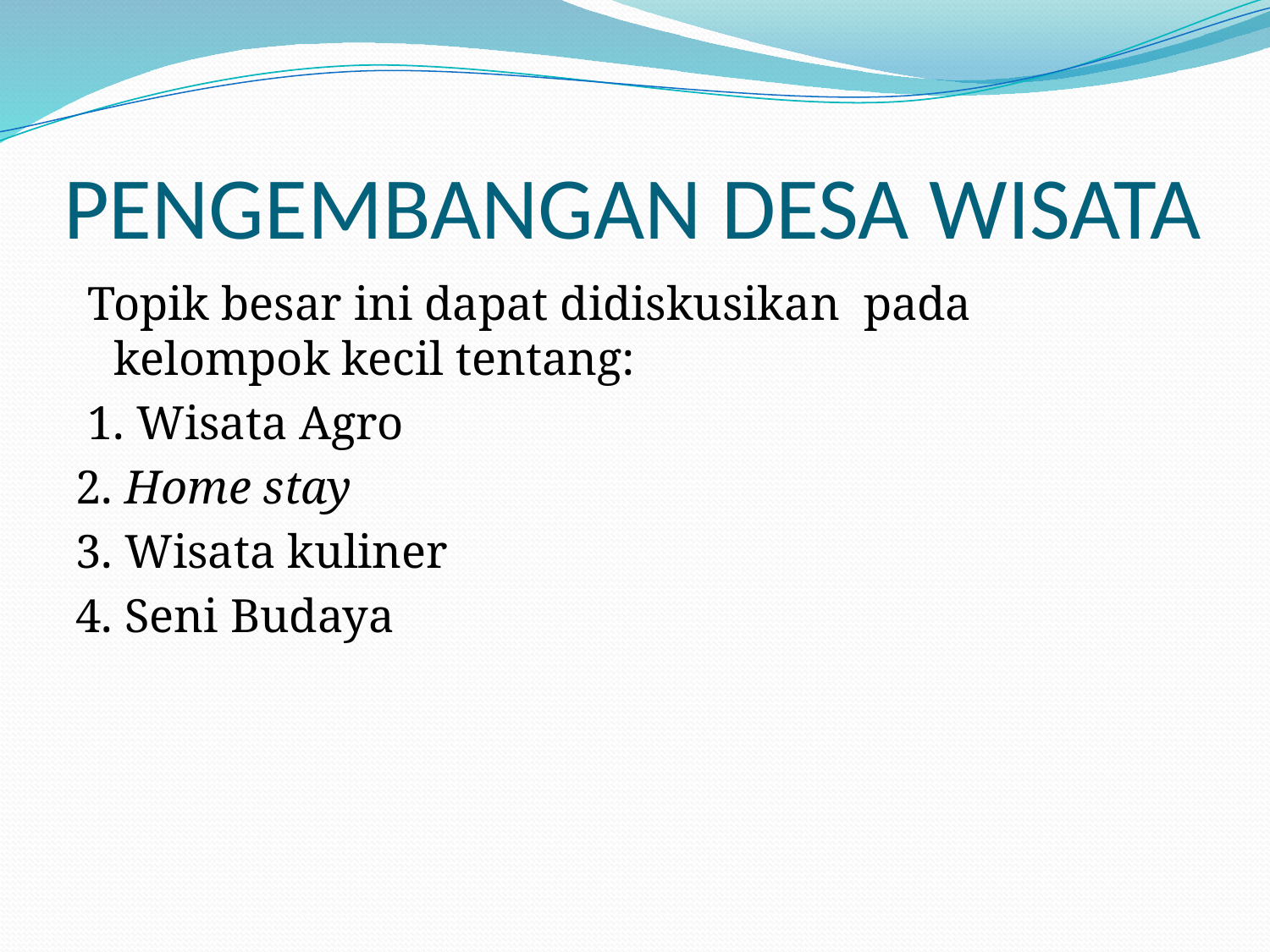

# PENGEMBANGAN DESA WISATA
 Topik besar ini dapat didiskusikan  pada kelompok kecil tentang:
 1. Wisata Agro
2. Home stay
3. Wisata kuliner
4. Seni Budaya